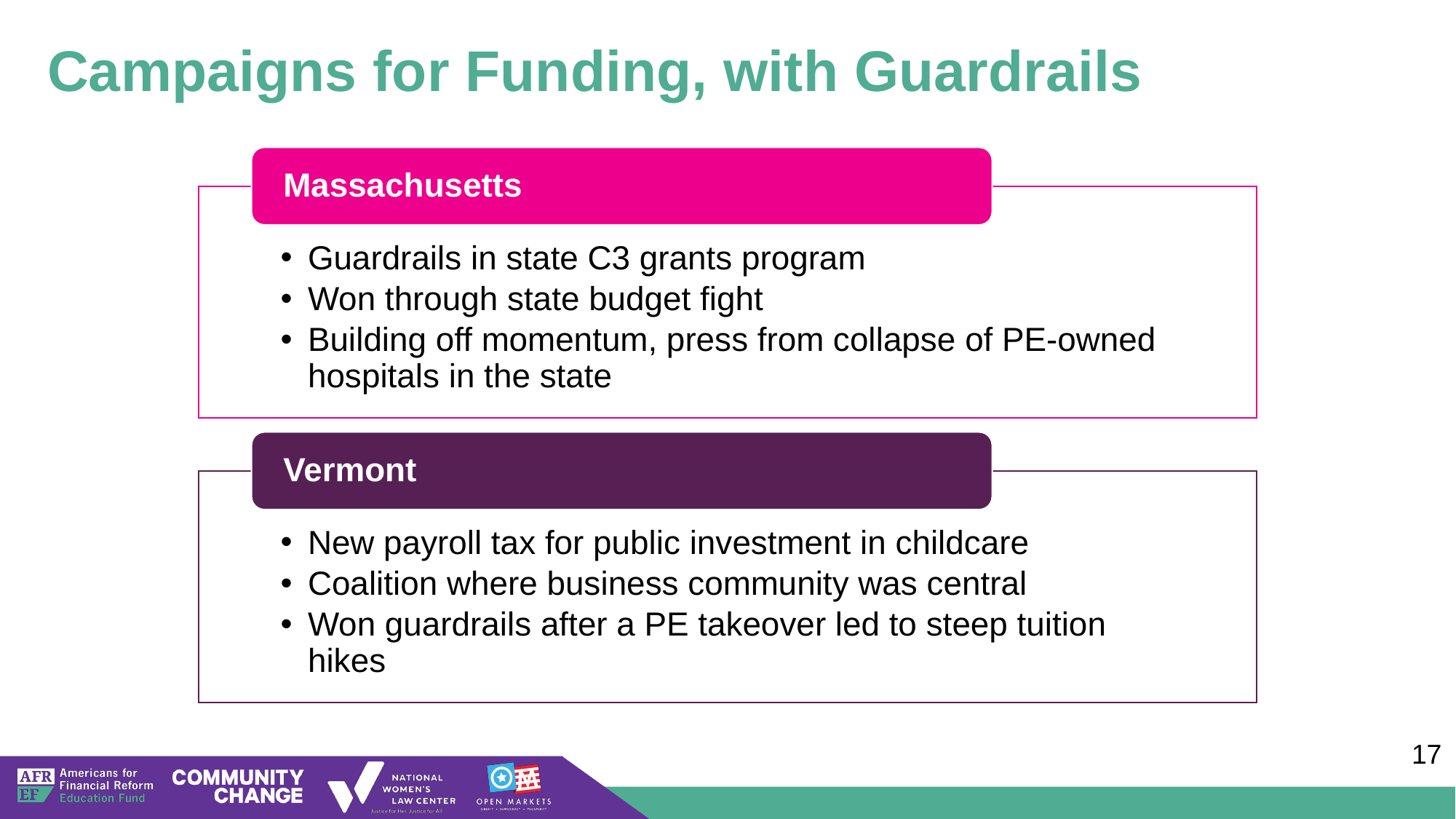

# Campaigns for Funding, with Guardrails

Massachusetts

Guardrails in state C3 grants program
Won through state budget fight
Building off momentum, press from collapse of PE-owned hospitals in the state

Vermont

New payroll tax for public investment in childcare
Coalition where business community was central
Won guardrails after a PE takeover led to steep tuition hikes

17